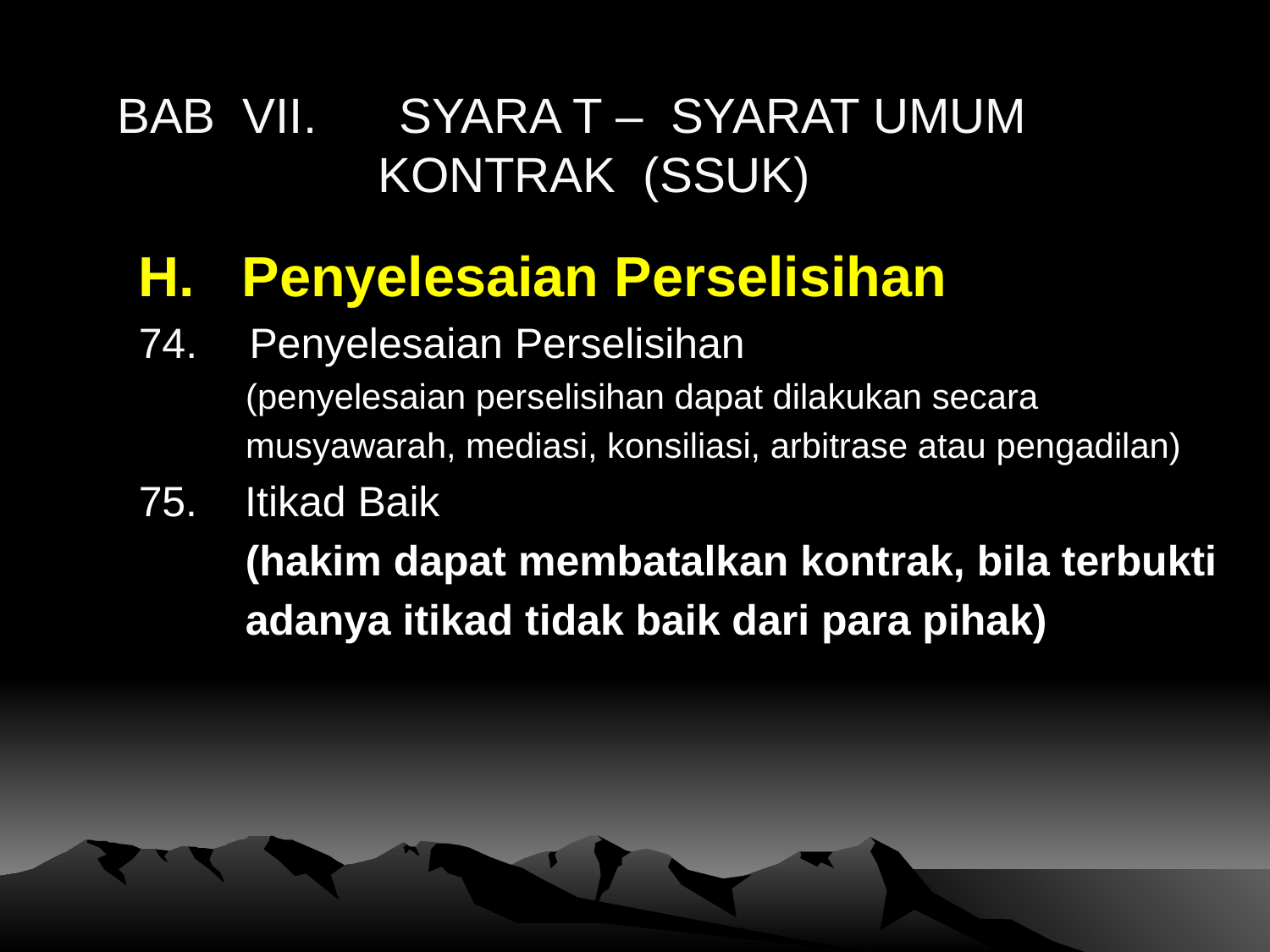

# BAB  VII.      SYARA T –  SYARAT UMUM KONTRAK  (SSUK)
H.   Penyelesaian Perselisihan
    Penyelesaian Perselisihan
           (penyelesaian perselisihan dapat dilakukan secara
           musyawarah, mediasi, konsiliasi, arbitrase atau pengadilan)
75.    Itikad Baik
         (hakim dapat membatalkan kontrak, bila terbukti
         adanya itikad tidak baik dari para pihak)